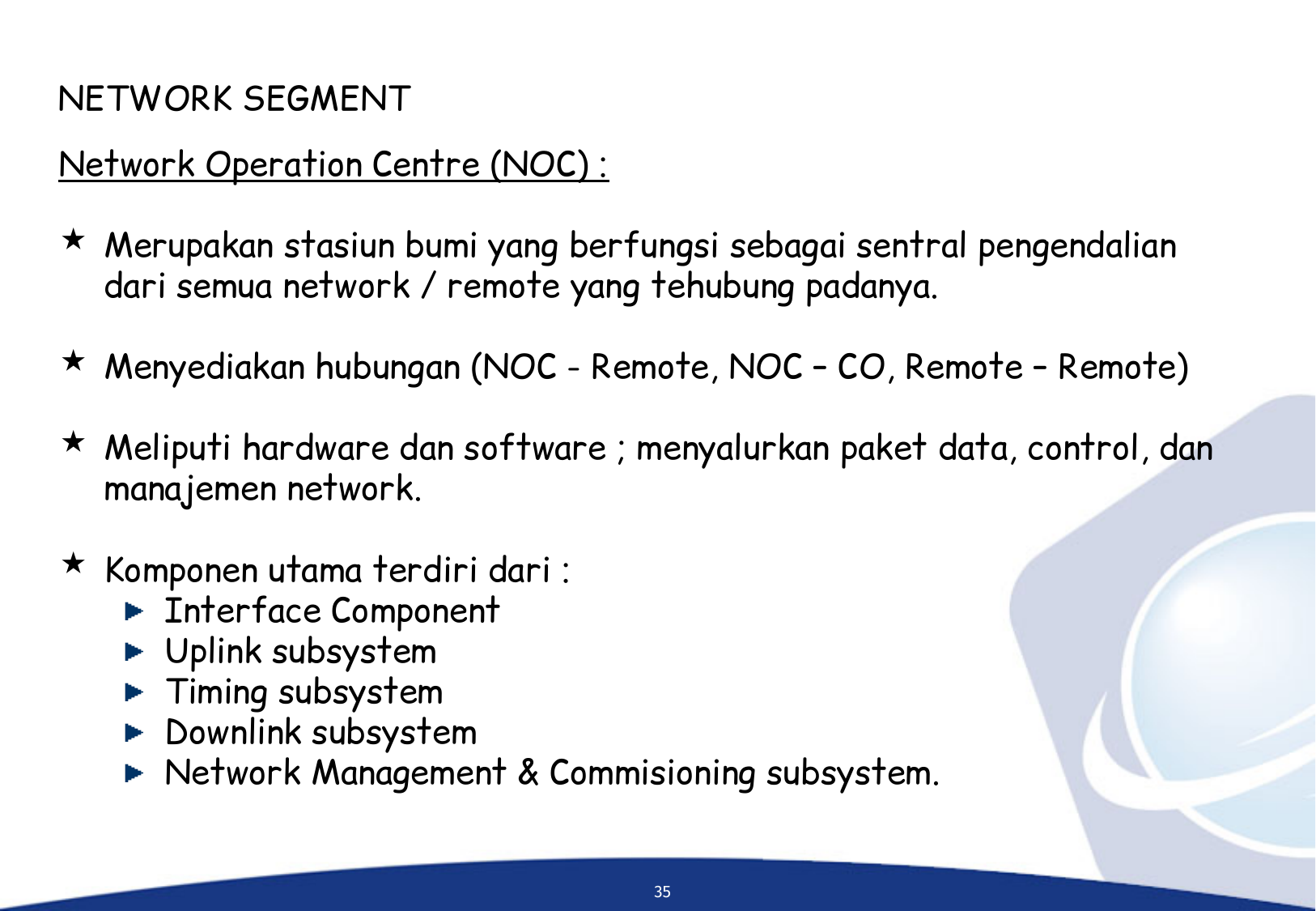

NETWORK SEGMENT
Network Operation Centre (NOC) :

Merupakan stasiun bumi yang berfungsi sebagai sentral pengendalian dari semua network / remote yang tehubung padanya.

Menyediakan hubungan (NOC - Remote, NOC – CO, Remote – Remote)

Meliputi hardware dan software ; menyalurkan paket data, control, dan manajemen network.

Komponen utama terdiri dari :
Interface Component
Uplink subsystem
Timing subsystem
Downlink subsystem
Network Management & Commisioning subsystem.
35